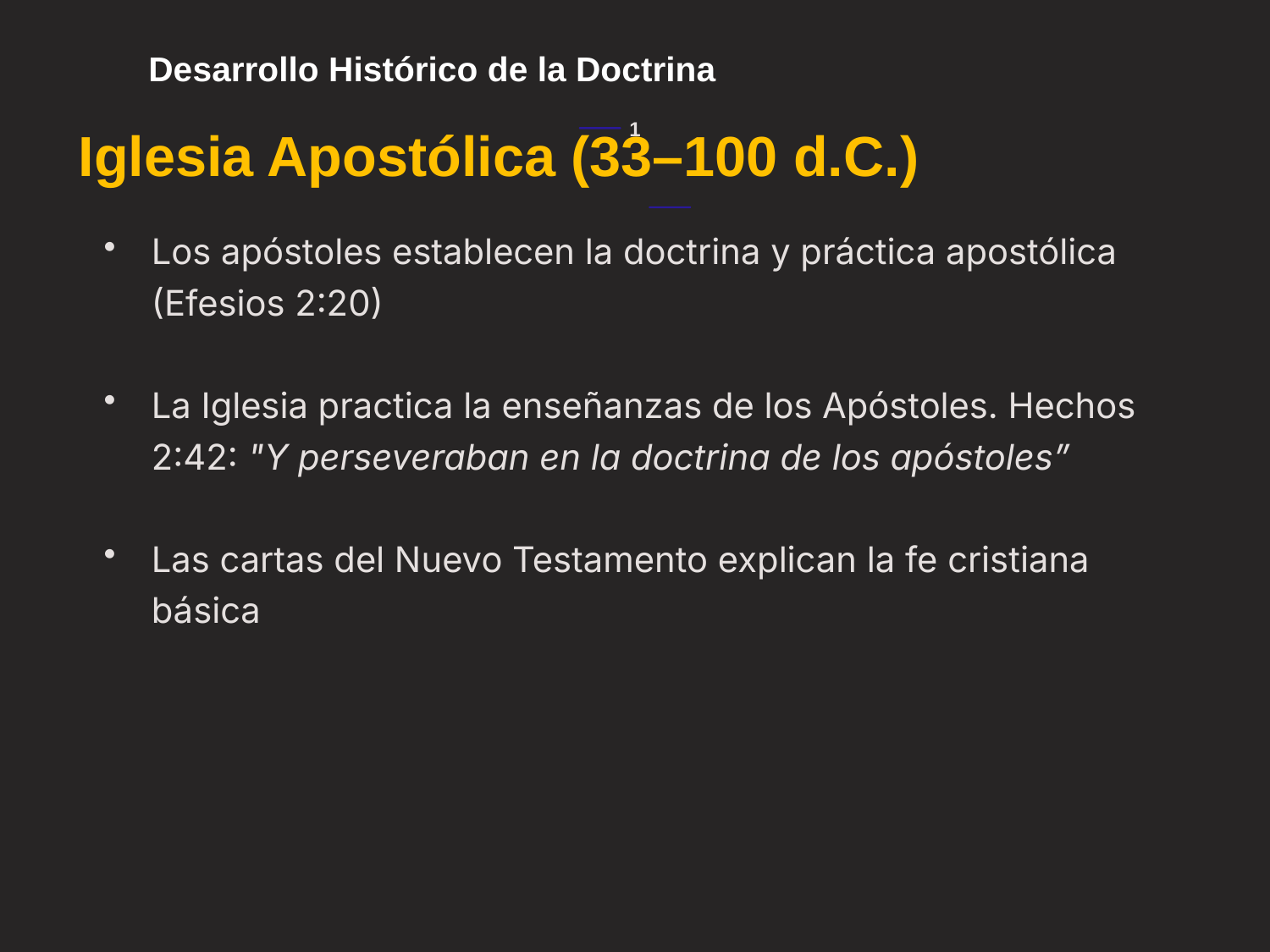

Desarrollo Histórico de la Doctrina
1
Iglesia Apostólica (33–100 d.C.)

Los apóstoles establecen la doctrina y práctica apostólica  (Efesios 2:20)

La Iglesia practica la enseñanzas de los Apóstoles. Hechos 2:42: "Y perseveraban en la doctrina de los apóstoles”

Las cartas del Nuevo Testamento explican la fe cristiana básica